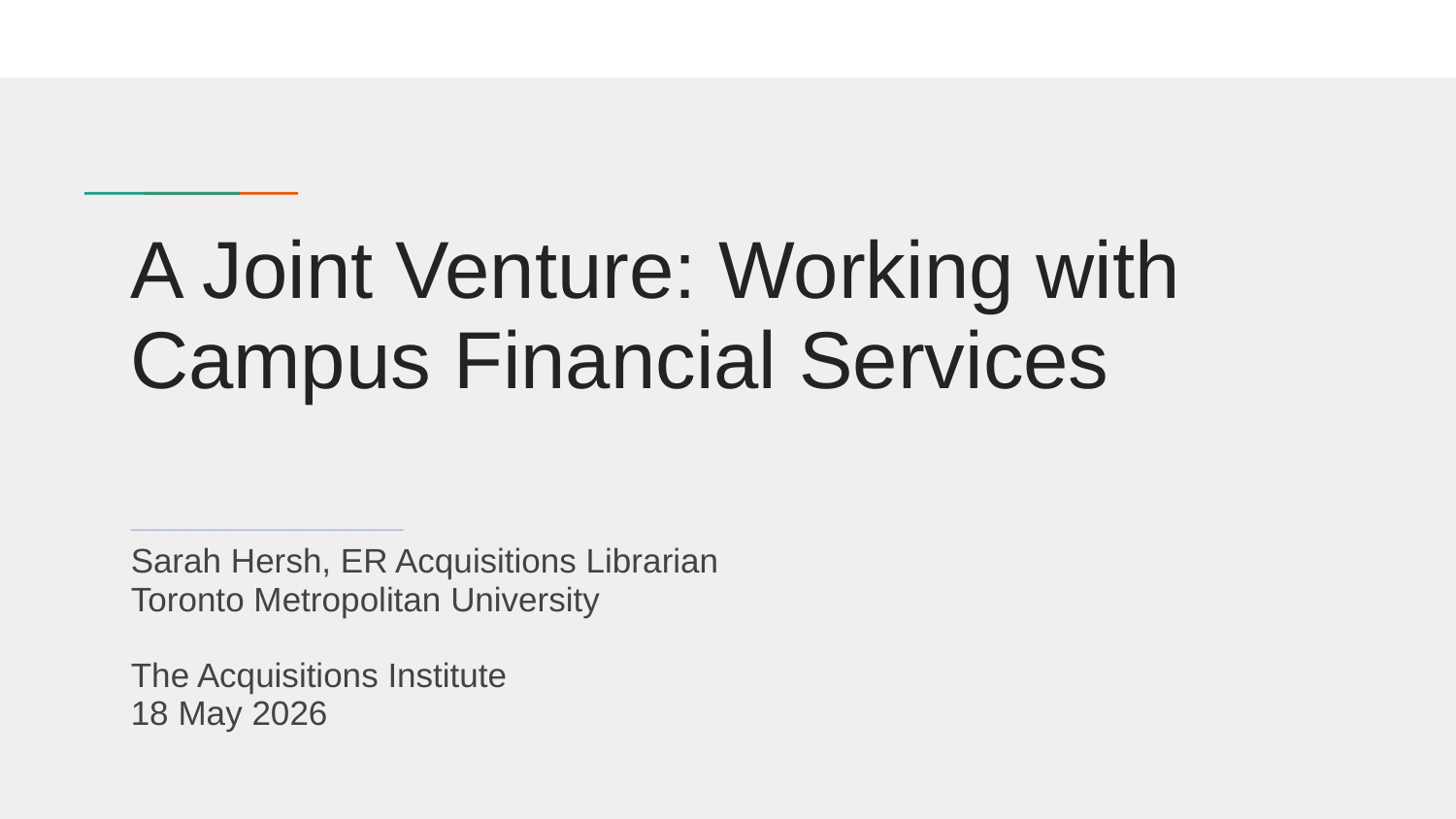

# A Joint Venture: Working with Campus Financial Services
_________________________________________________

Sarah Hersh, ER Acquisitions Librarian
Toronto Metropolitan University

The Acquisitions Institute
18 May 2026